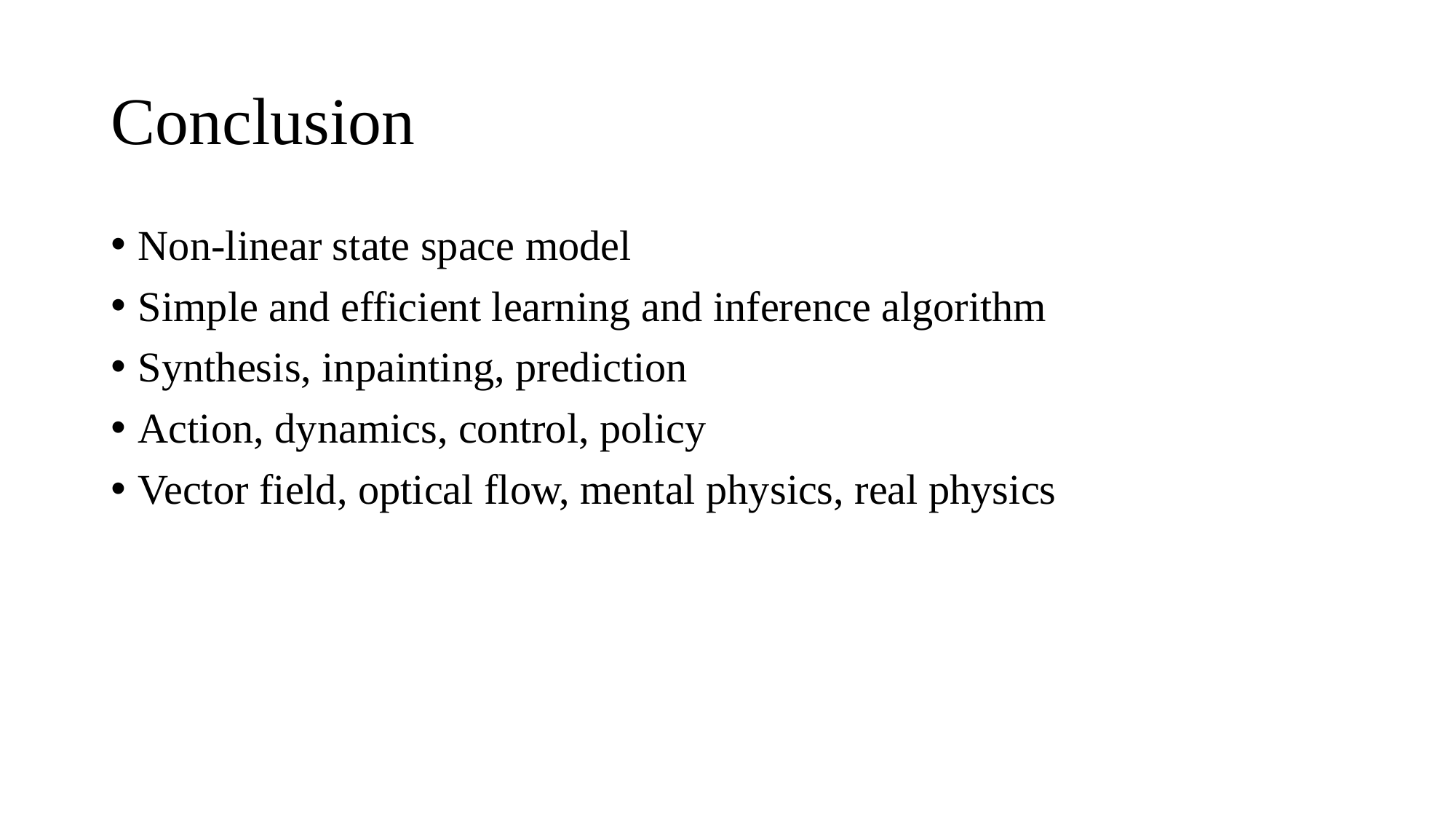

# Conclusion
Non-linear state space model
Simple and efficient learning and inference algorithm
Synthesis, inpainting, prediction
Action, dynamics, control, policy
Vector field, optical flow, mental physics, real physics